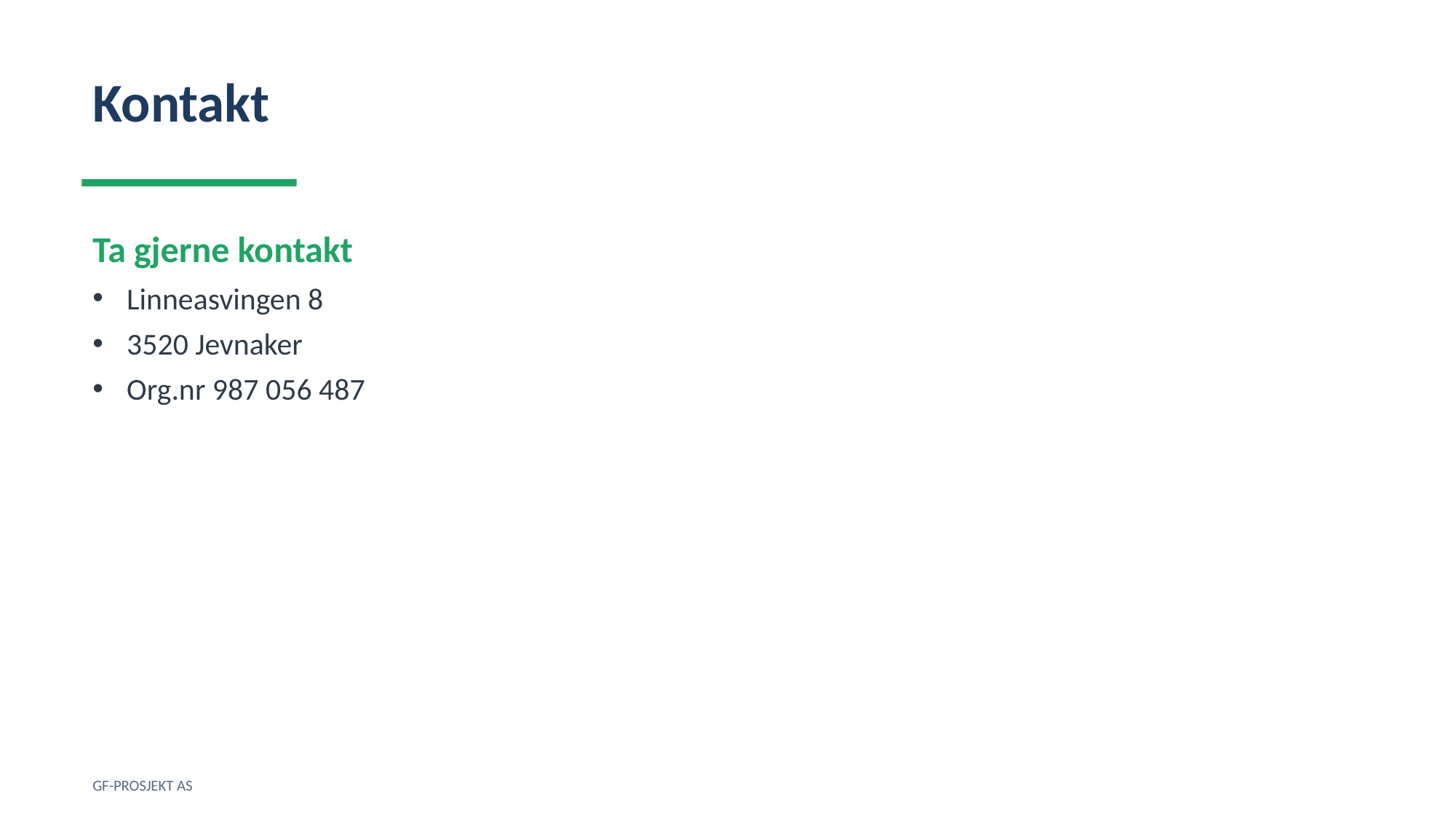

Kontakt

Ta gjerne kontakt
Linneasvingen 8
3520 Jevnaker
Org.nr 987 056 487
GF-PROSJEKT AS